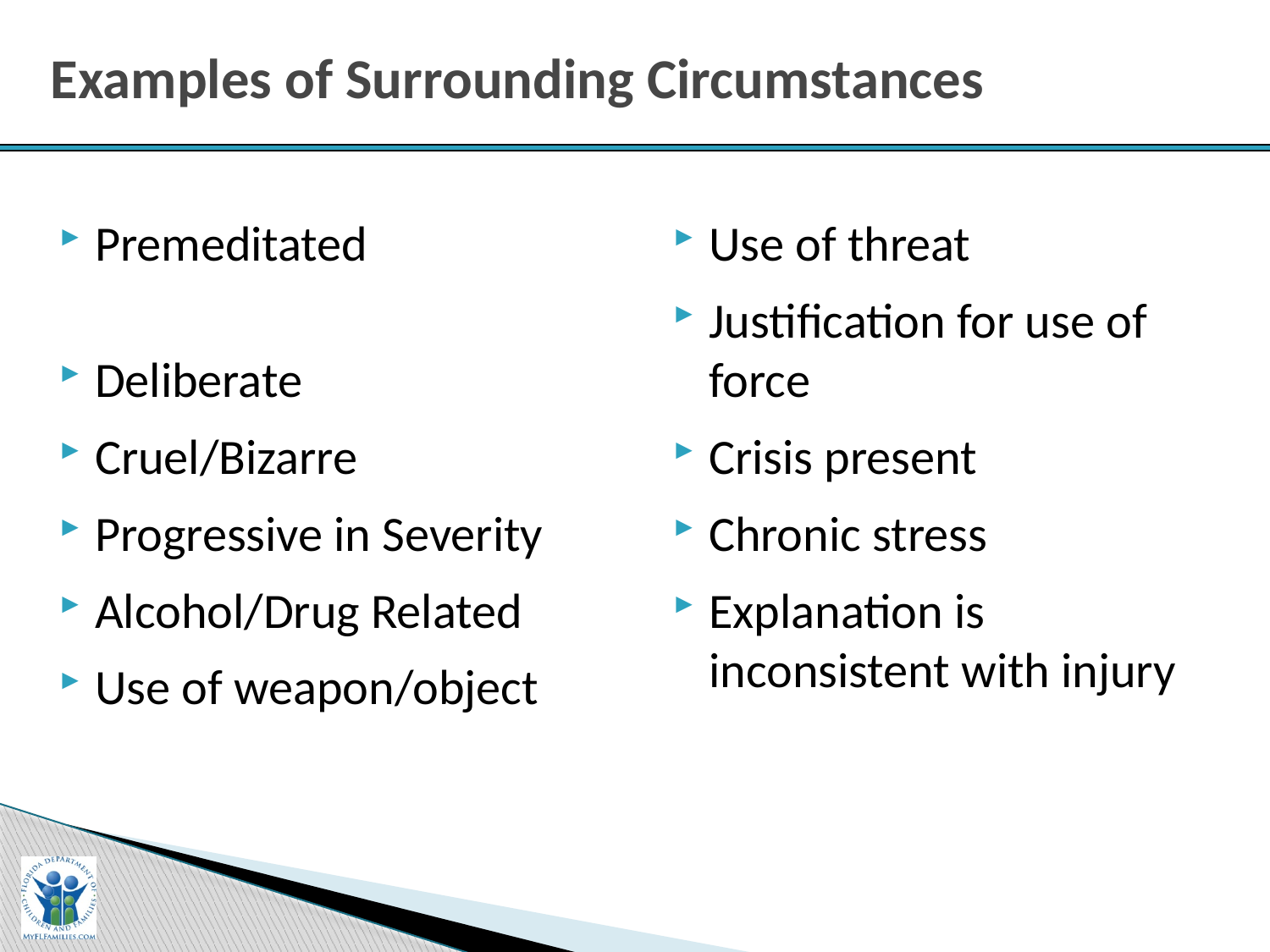

# Examples of Surrounding Circumstances
Premeditated
Deliberate
Cruel/Bizarre
Progressive in Severity
Alcohol/Drug Related
Use of weapon/object
Use of threat
Justification for use of force
Crisis present
Chronic stress
Explanation is inconsistent with injury